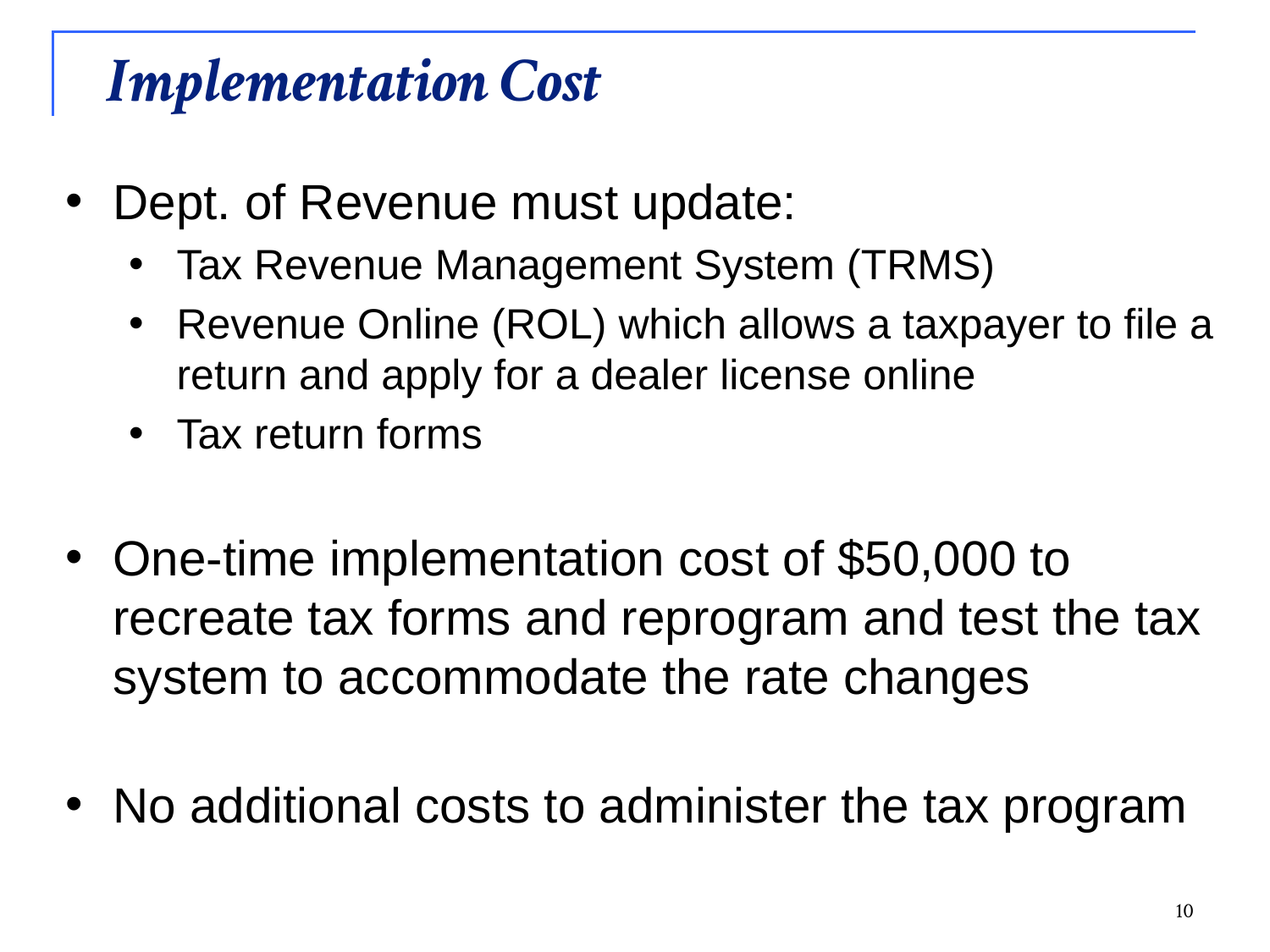

Implementation Cost
Dept. of Revenue must update:
Tax Revenue Management System (TRMS)
Revenue Online (ROL) which allows a taxpayer to file a return and apply for a dealer license online
Tax return forms

One-time implementation cost of $50,000 to recreate tax forms and reprogram and test the tax system to accommodate the rate changes

No additional costs to administer the tax program
10